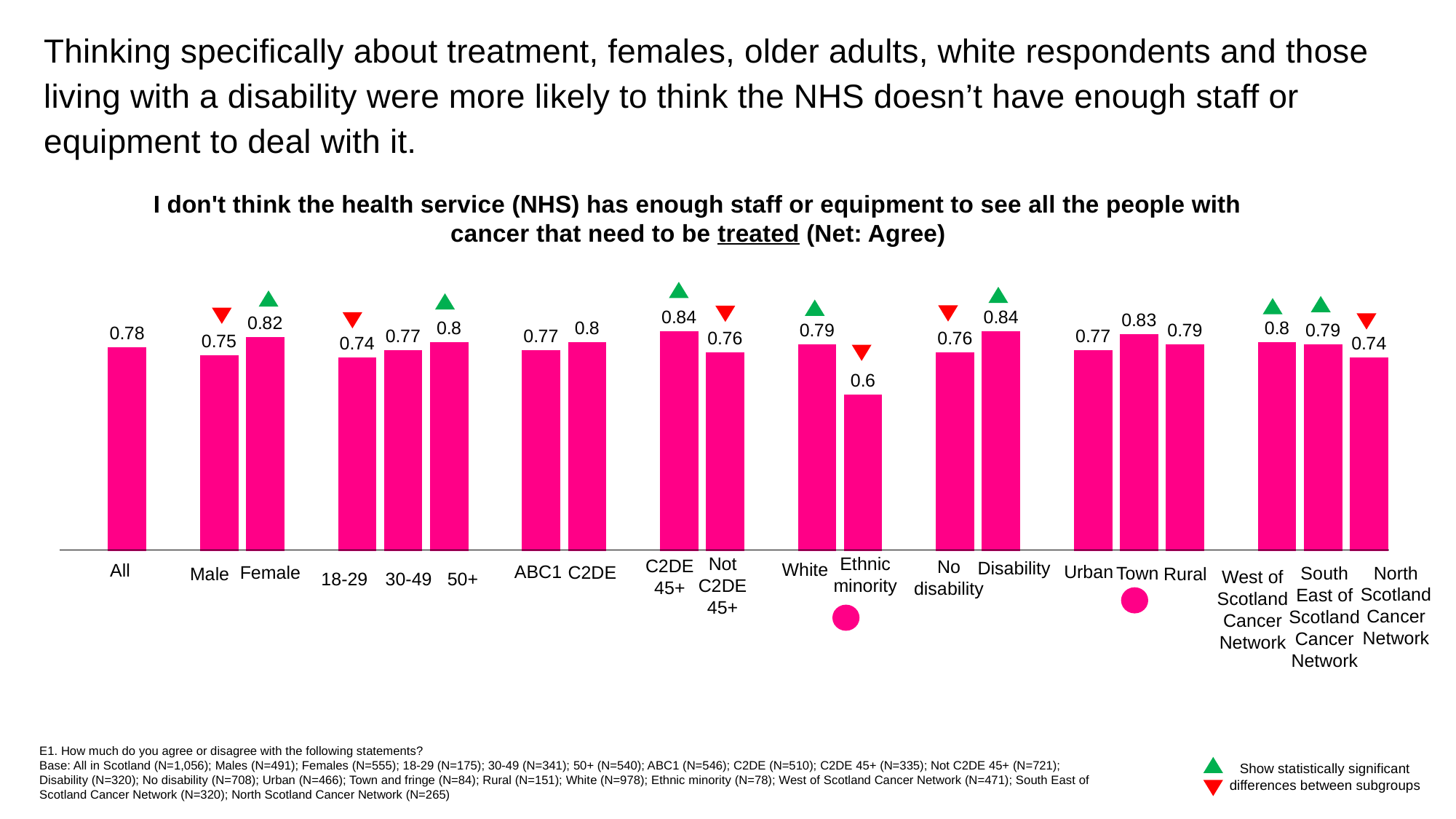

Thinking specifically about treatment, females, older adults, white respondents and those living with a disability were more likely to think the NHS doesn’t have enough staff or equipment to deal with it.
I don't think the health service (NHS) has enough staff or equipment to see all the people with cancer that need to be treated (Net: Agree)

### Chart

| Category | Series 1 |
|---|---|
| All | 0.78 |
|  | None |
| Male  | 0.75 |
| Female  | 0.82 |
|  | None |
| 18-29 | 0.74 |
| 30-49 | 0.77 |
| 50+ | 0.8 |
|  | None |
| ABC1 | 0.77 |
| C2DE | 0.8 |
|  | None |
| C2DE 45+ | 0.84 |
| Not C2DE 45+ | 0.76 |
|  | None |
| White | 0.79 |
| Ethnic minority | 0.6 |
|  | None |
| Living
without a disability | 0.76 |
| Living
with a disability  | 0.84 |
|  | None |
| Urban | 0.77 |
| Town  | 0.83 |
| Rural | 0.79 |
|  | None |
| West of Scotland Cancer Network | 0.8 |
| South East Scotland Cancer Network | 0.79 |
| North Scotland Cancer Network | 0.74 |
Disability
C2DE
All
ABC1
Female
Male
Urban
No disability
Rural

White
Ethnic minority
Town
C2DE 45+
18-29
30-49
50+
Not C2DE 45+
North Scotland Cancer Network
West of Scotland Cancer Network

South East of Scotland Cancer Network

E1. How much do you agree or disagree with the following statements?
Base: All in Scotland (N=1,056); Males (N=491); Females (N=555); 18-29 (N=175); 30-49 (N=341); 50+ (N=540); ABC1 (N=546); C2DE (N=510); C2DE 45+ (N=335); Not C2DE 45+ (N=721); Disability (N=320); No disability (N=708); Urban (N=466); Town and fringe (N=84); Rural (N=151); White (N=978); Ethnic minority (N=78); West of Scotland Cancer Network (N=471); South East of Scotland Cancer Network (N=320); North Scotland Cancer Network (N=265)

Show statistically significant differences between subgroups